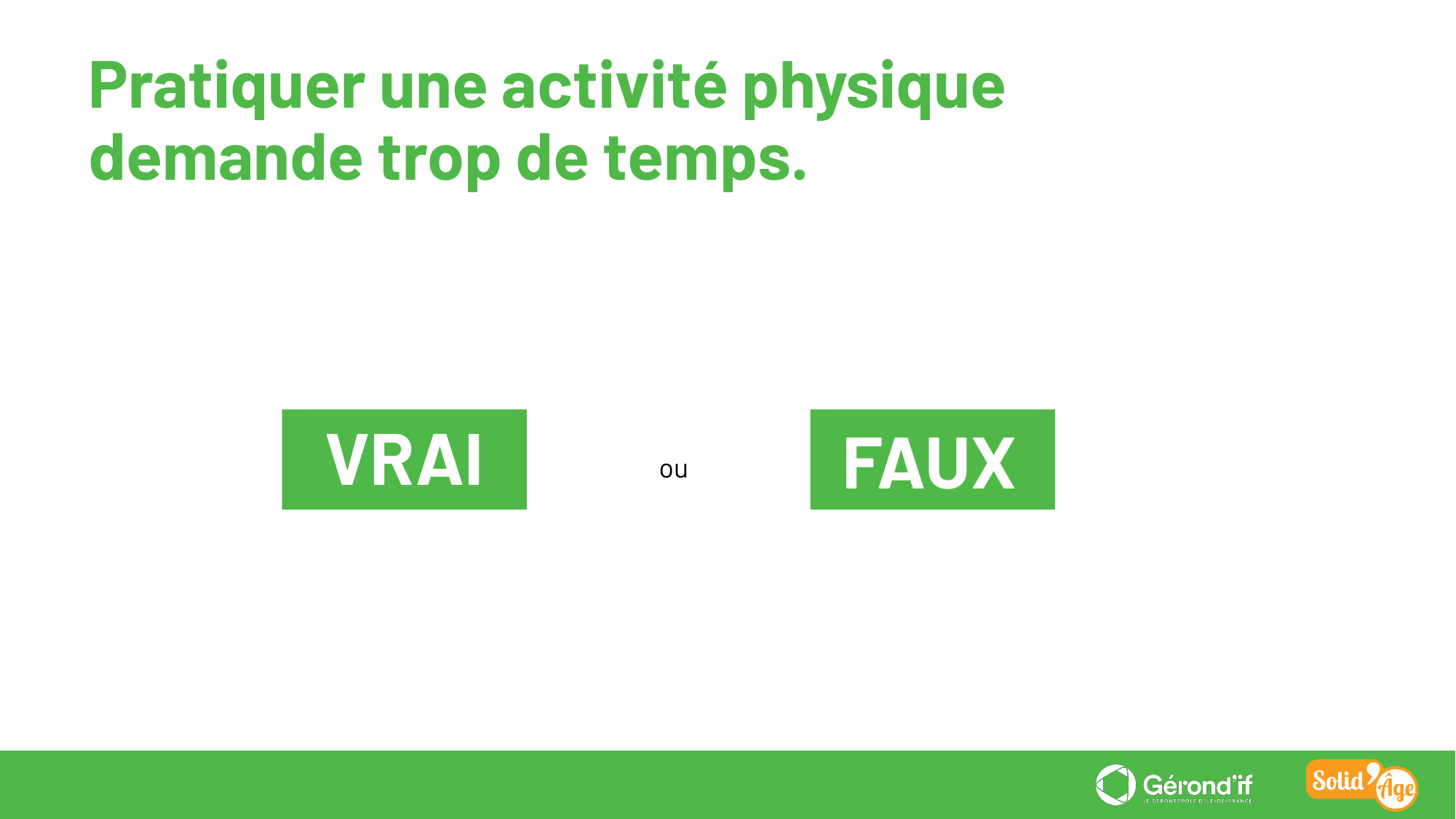

Pratiquer une activité physique demande trop de temps.

FAUX
VRAI
ou